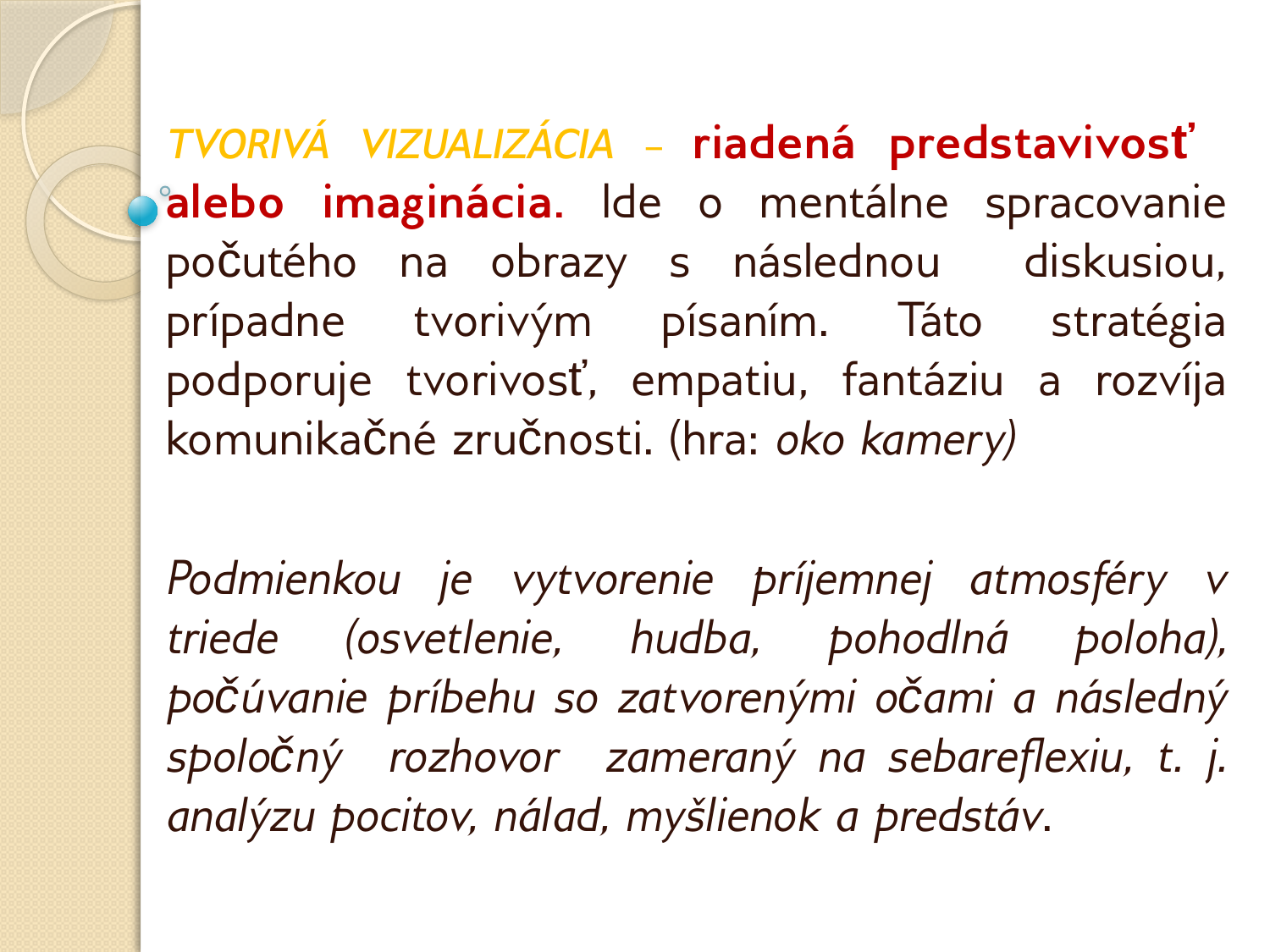

TVORIVÁ VIZUALIZÁCIA – riadená predstavivosť  alebo imaginácia. Ide o mentálne spracovanie počutého na obrazy s následnou  diskusiou, prípadne tvorivým písaním. Táto stratégia podporuje tvorivosť, empatiu, fantáziu a rozvíja komunikačné zručnosti. (hra: oko kamery)

Podmienkou je vytvorenie príjemnej atmosféry v triede (osvetlenie, hudba, pohodlná poloha), počúvanie príbehu so zatvorenými očami a následný spoločný  rozhovor  zameraný na sebareflexiu, t. j. analýzu pocitov, nálad, myšlienok a predstáv.